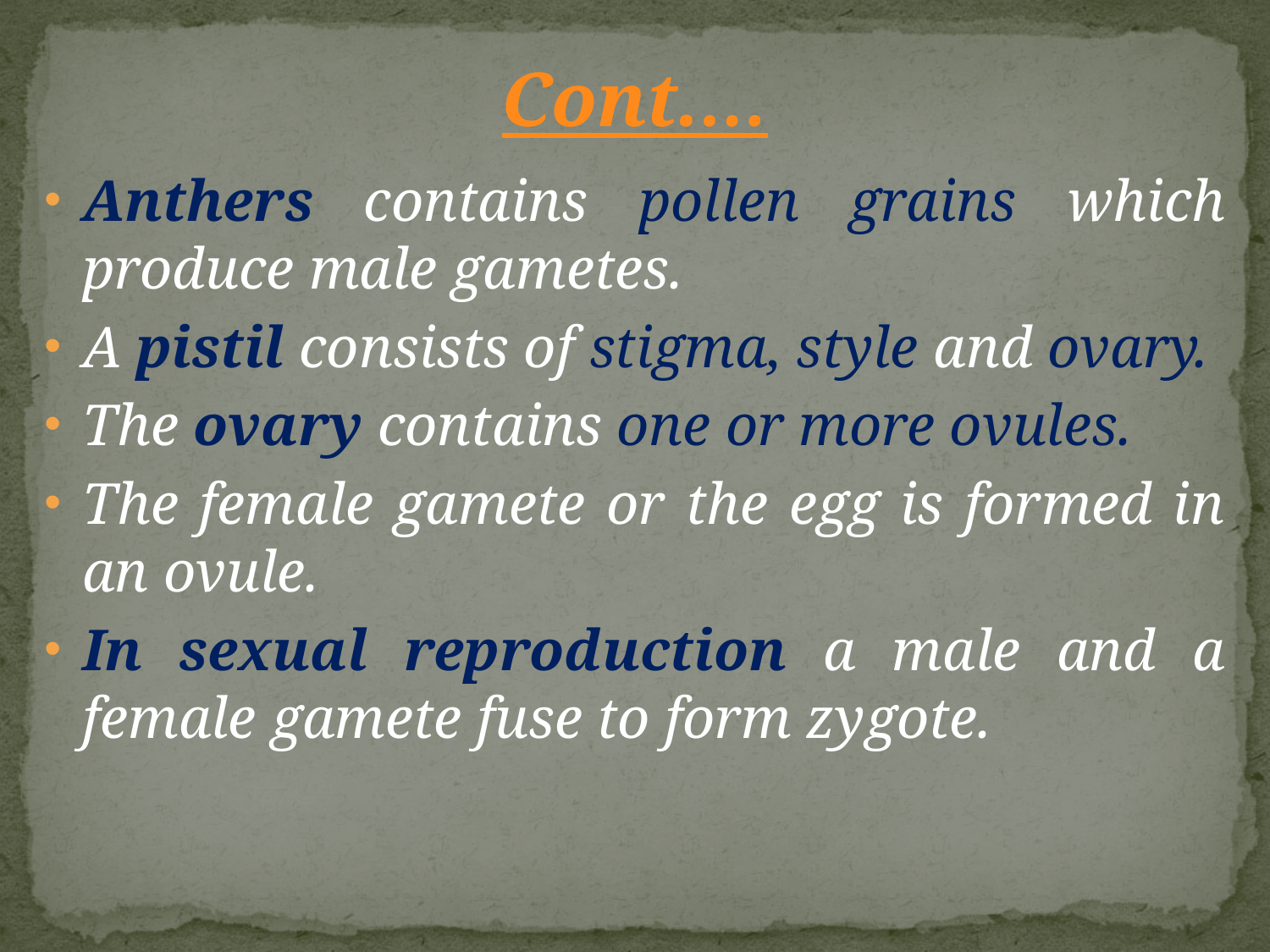

# Cont.…
Anthers contains pollen grains which produce male gametes.
A pistil consists of stigma, style and ovary.
The ovary contains one or more ovules.
The female gamete or the egg is formed in an ovule.
In sexual reproduction a male and a female gamete fuse to form zygote.